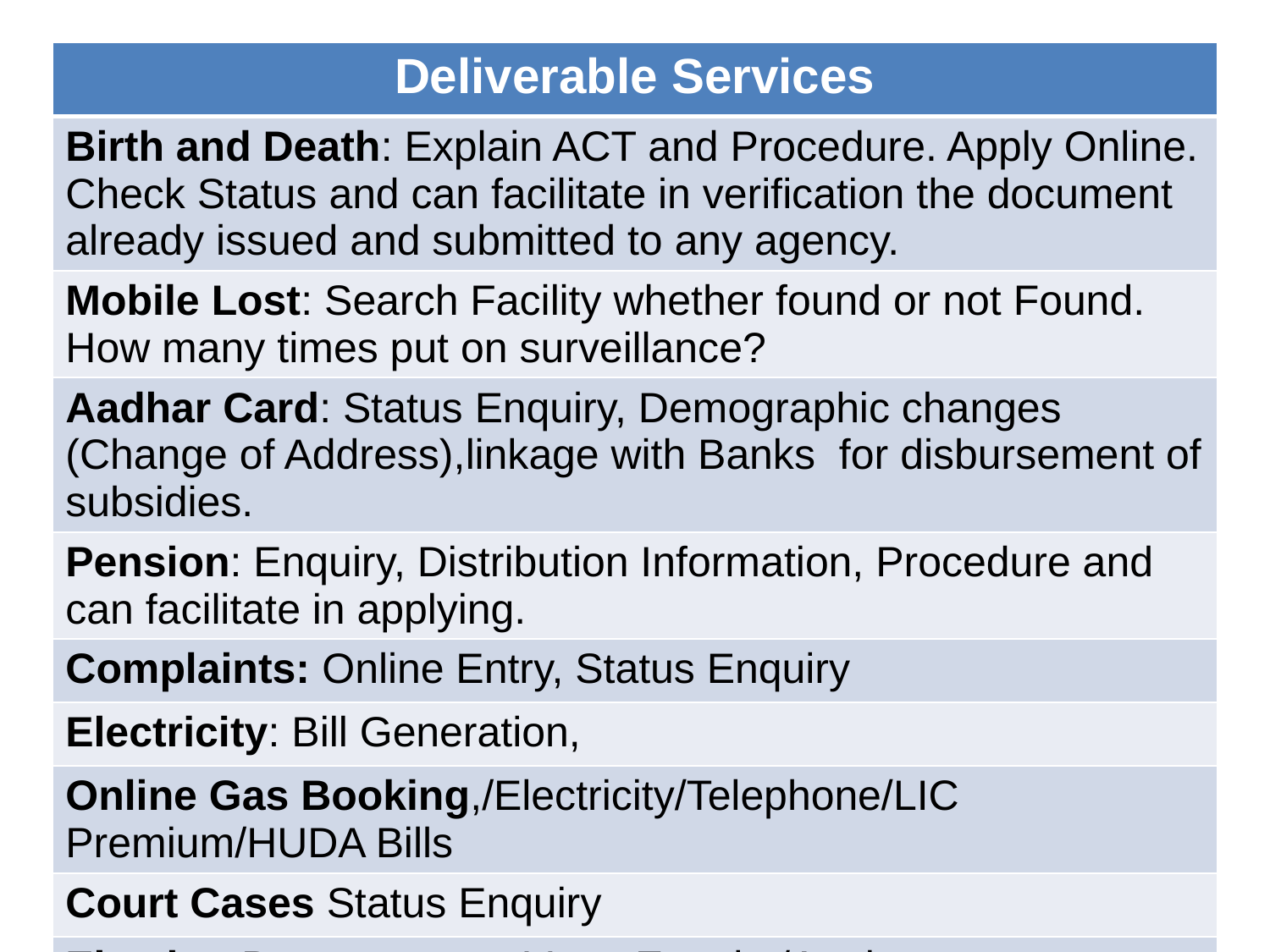

| Deliverable Services |
| --- |
| Birth and Death: Explain ACT and Procedure. Apply Online. Check Status and can facilitate in verification the document already issued and submitted to any agency. |
| Mobile Lost: Search Facility whether found or not Found. How many times put on surveillance? |
| Aadhar Card: Status Enquiry, Demographic changes (Change of Address),linkage with Banks for disbursement of subsidies. |
| Pension: Enquiry, Distribution Information, Procedure and can facilitate in applying. |
| Complaints: Online Entry, Status Enquiry |
| Electricity: Bill Generation, |
| Online Gas Booking,/Electricity/Telephone/LIC Premium/HUDA Bills |
| Court Cases Status Enquiry |
| Election Department – Voter Enquiry/Apply |
| Results Enquiry |